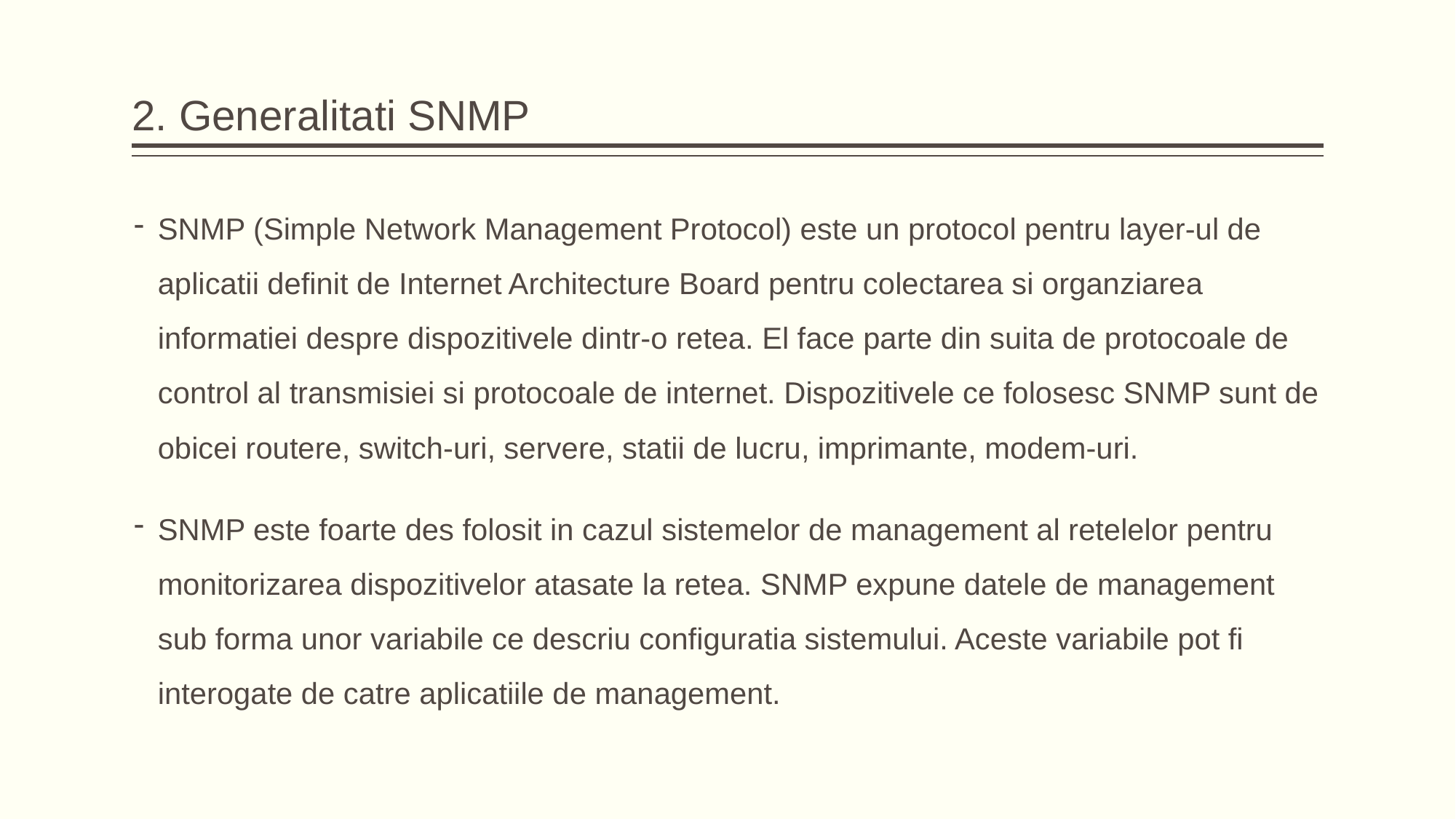

2. Generalitati SNMP
SNMP (Simple Network Management Protocol) este un protocol pentru layer-ul de aplicatii definit de Internet Architecture Board pentru colectarea si organziarea informatiei despre dispozitivele dintr-o retea. El face parte din suita de protocoale de control al transmisiei si protocoale de internet. Dispozitivele ce folosesc SNMP sunt de obicei routere, switch-uri, servere, statii de lucru, imprimante, modem-uri.
SNMP este foarte des folosit in cazul sistemelor de management al retelelor pentru monitorizarea dispozitivelor atasate la retea. SNMP expune datele de management sub forma unor variabile ce descriu configuratia sistemului. Aceste variabile pot fi interogate de catre aplicatiile de management.